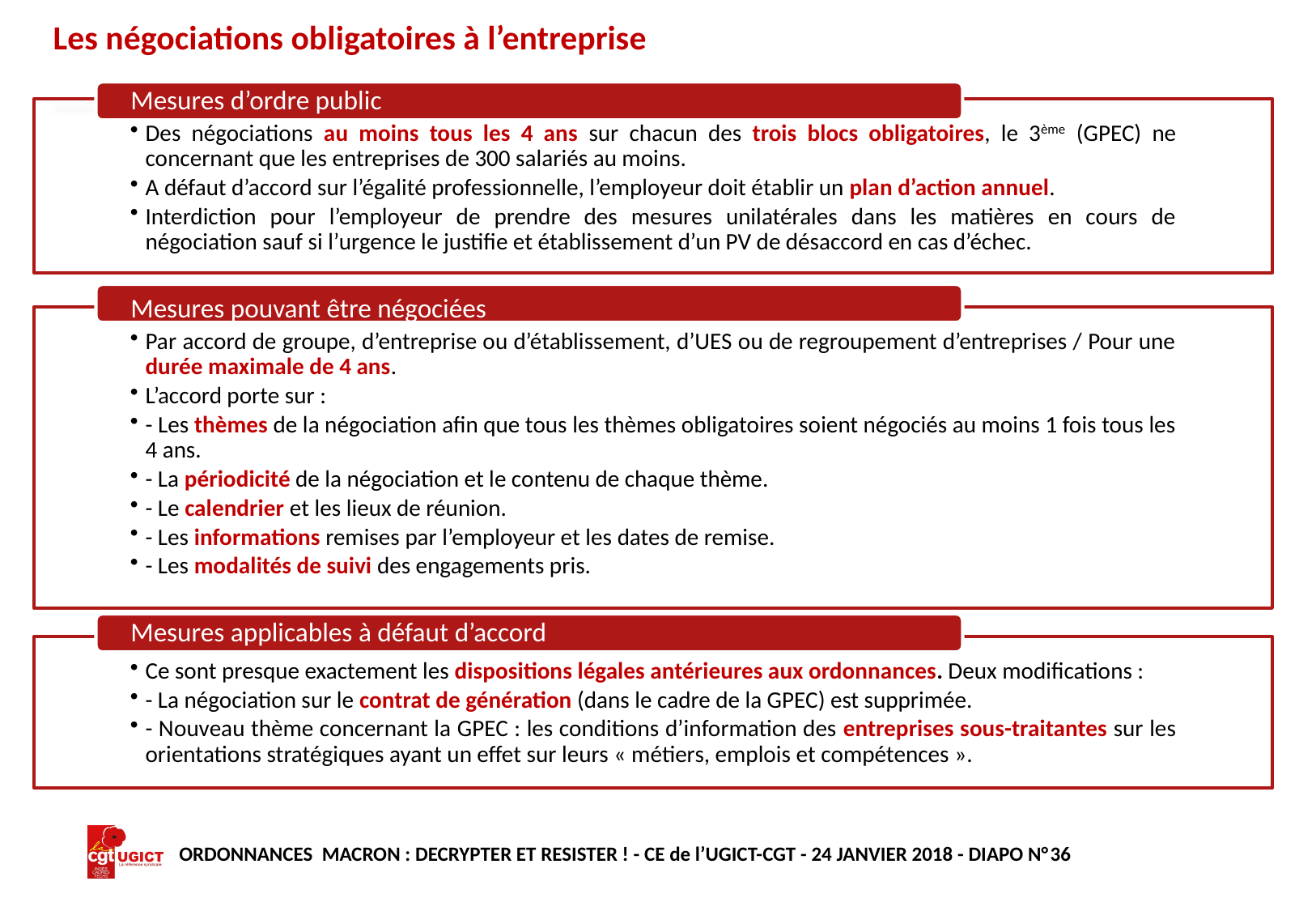

# Les négociations obligatoires à l’entreprise
Des négociations au moins tous les 4 ans sur chacun des trois blocs obligatoires, le 3ème (GPEC) ne concernant que les entreprises de 300 salariés au moins.
A défaut d’accord sur l’égalité professionnelle, l’employeur doit établir un plan d’action annuel.
Interdiction pour l’employeur de prendre des mesures unilatérales dans les matières en cours de négociation sauf si l’urgence le justifie et établissement d’un PV de désaccord en cas d’échec.
Mesures d’ordre public
Par accord de groupe, d’entreprise ou d’établissement, d’UES ou de regroupement d’entreprises / Pour une durée maximale de 4 ans.
L’accord porte sur :
- Les thèmes de la négociation afin que tous les thèmes obligatoires soient négociés au moins 1 fois tous les 4 ans.
- La périodicité de la négociation et le contenu de chaque thème.
- Le calendrier et les lieux de réunion.
- Les informations remises par l’employeur et les dates de remise.
- Les modalités de suivi des engagements pris.
Mesures pouvant être négociées
Ce sont presque exactement les dispositions légales antérieures aux ordonnances. Deux modifications :
- La négociation sur le contrat de génération (dans le cadre de la GPEC) est supprimée.
- Nouveau thème concernant la GPEC : les conditions d’information des entreprises sous-traitantes sur les orientations stratégiques ayant un effet sur leurs « métiers, emplois et compétences ».
Mesures applicables à défaut d’accord